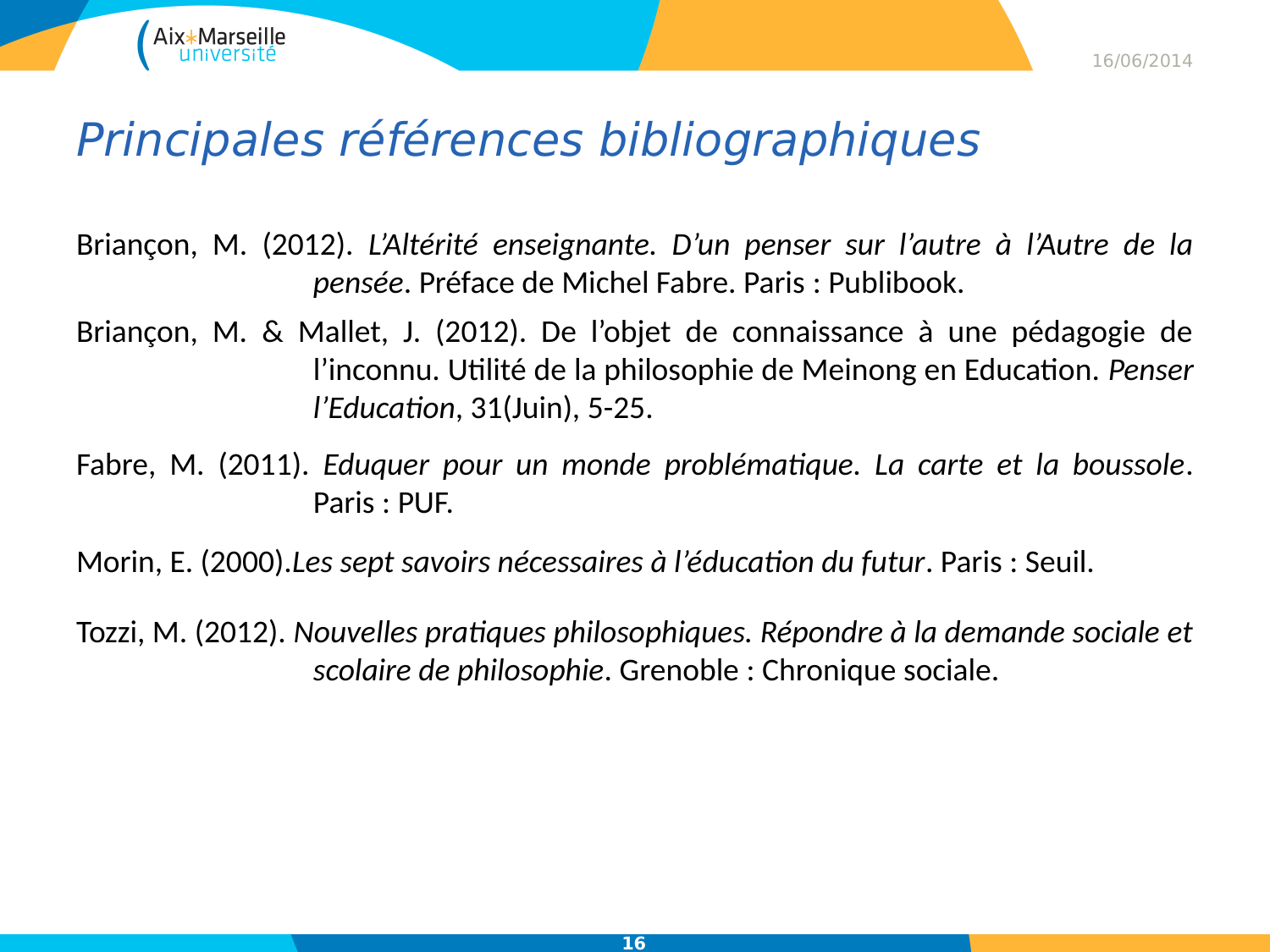

16/06/2014
# Principales références bibliographiques
Briançon, M. (2012). L’Altérité enseignante. D’un penser sur l’autre à l’Autre de la pensée. Préface de Michel Fabre. Paris : Publibook.

Briançon, M. & Mallet, J. (2012). De l’objet de connaissance à une pédagogie de l’inconnu. Utilité de la philosophie de Meinong en Education. Penser l’Education, 31(Juin), 5-25.

Fabre, M. (2011). Eduquer pour un monde problématique. La carte et la boussole. Paris : PUF.

Morin, E. (2000).Les sept savoirs nécessaires à l’éducation du futur. Paris : Seuil.

Tozzi, M. (2012). Nouvelles pratiques philosophiques. Répondre à la demande sociale et scolaire de philosophie. Grenoble : Chronique sociale.
16